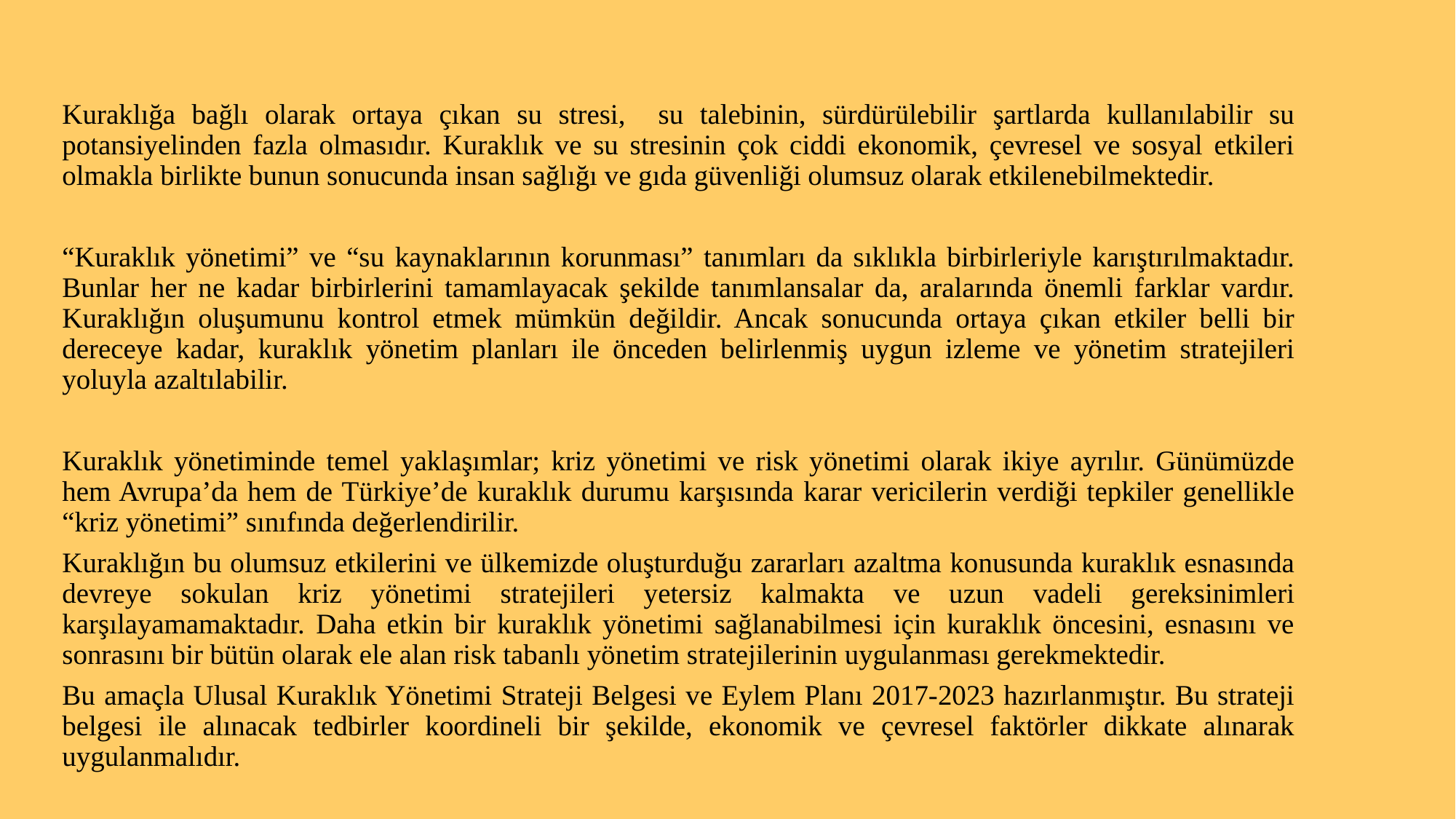

Kuraklığa bağlı olarak ortaya çıkan su stresi,  su talebinin, sürdürülebilir şartlarda kullanılabilir su potansiyelinden fazla olmasıdır. Kuraklık ve su stresinin çok ciddi ekonomik, çevresel ve sosyal etkileri olmakla birlikte bunun sonucunda insan sağlığı ve gıda güvenliği olumsuz olarak etkilenebilmektedir.

“Kuraklık yönetimi” ve “su kaynaklarının korunması” tanımları da sıklıkla birbirleriyle karıştırılmaktadır. Bunlar her ne kadar birbirlerini tamamlayacak şekilde tanımlansalar da, aralarında önemli farklar vardır. Kuraklığın oluşumunu kontrol etmek mümkün değildir. Ancak sonucunda ortaya çıkan etkiler belli bir dereceye kadar, kuraklık yönetim planları ile önceden belirlenmiş uygun izleme ve yönetim stratejileri yoluyla azaltılabilir.

Kuraklık yönetiminde temel yaklaşımlar; kriz yönetimi ve risk yönetimi olarak ikiye ayrılır. Günümüzde hem Avrupa’da hem de Türkiye’de kuraklık durumu karşısında karar vericilerin verdiği tepkiler genellikle “kriz yönetimi” sınıfında değerlendirilir.
Kuraklığın bu olumsuz etkilerini ve ülkemizde oluşturduğu zararları azaltma konusunda kuraklık esnasında devreye sokulan kriz yönetimi stratejileri yetersiz kalmakta ve uzun vadeli gereksinimleri karşılayamamaktadır. Daha etkin bir kuraklık yönetimi sağlanabilmesi için kuraklık öncesini, esnasını ve sonrasını bir bütün olarak ele alan risk tabanlı yönetim stratejilerinin uygulanması gerekmektedir.
Bu amaçla Ulusal Kuraklık Yönetimi Strateji Belgesi ve Eylem Planı 2017-2023 hazırlanmıştır. Bu strateji belgesi ile alınacak tedbirler koordineli bir şekilde, ekonomik ve çevresel faktörler dikkate alınarak uygulanmalıdır.